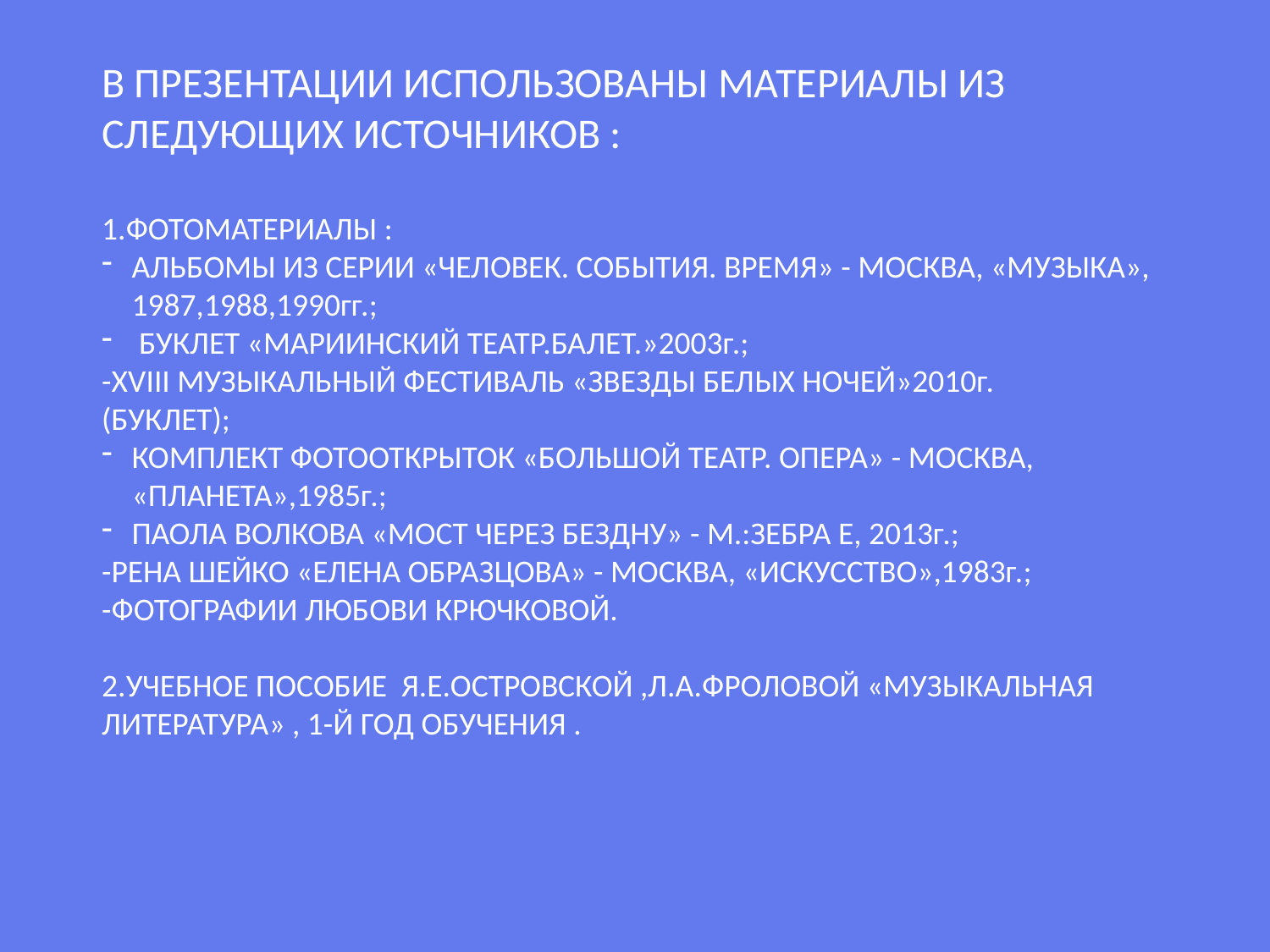

В ПРЕЗЕНТАЦИИ ИСПОЛЬЗОВАНЫ МАТЕРИАЛЫ ИЗ  СЛЕДУЮЩИХ ИСТОЧНИКОВ :

1.ФОТОМАТЕРИАЛЫ :
АЛЬБОМЫ ИЗ СЕРИИ «ЧЕЛОВЕК. СОБЫТИЯ. ВРЕМЯ» - МОСКВА, «МУЗЫКА», 1987,1988,1990гг.;
 БУКЛЕТ «МАРИИНСКИЙ ТЕАТР.БАЛЕТ.»2003г.;
-ХVIII МУЗЫКАЛЬНЫЙ ФЕСТИВАЛЬ «ЗВЕЗДЫ БЕЛЫХ НОЧЕЙ»2010г.        (БУКЛЕТ);
КОМПЛЕКТ ФОТООТКРЫТОК «БОЛЬШОЙ ТЕАТР. ОПЕРА» - МОСКВА, «ПЛАНЕТА»,1985г.;
ПАОЛА ВОЛКОВА «МОСТ ЧЕРЕЗ БЕЗДНУ» - М.:ЗЕБРА Е, 2013г.;
-РЕНА ШЕЙКО «ЕЛЕНА ОБРАЗЦОВА» - МОСКВА, «ИСКУССТВО»,1983г.;
-ФОТОГРАФИИ ЛЮБОВИ КРЮЧКОВОЙ.

2.УЧЕБНОЕ ПОСОБИЕ  Я.Е.ОСТРОВСКОЙ ,Л.А.ФРОЛОВОЙ «МУЗЫКАЛЬНАЯ ЛИТЕРАТУРА» , 1-Й ГОД ОБУЧЕНИЯ .